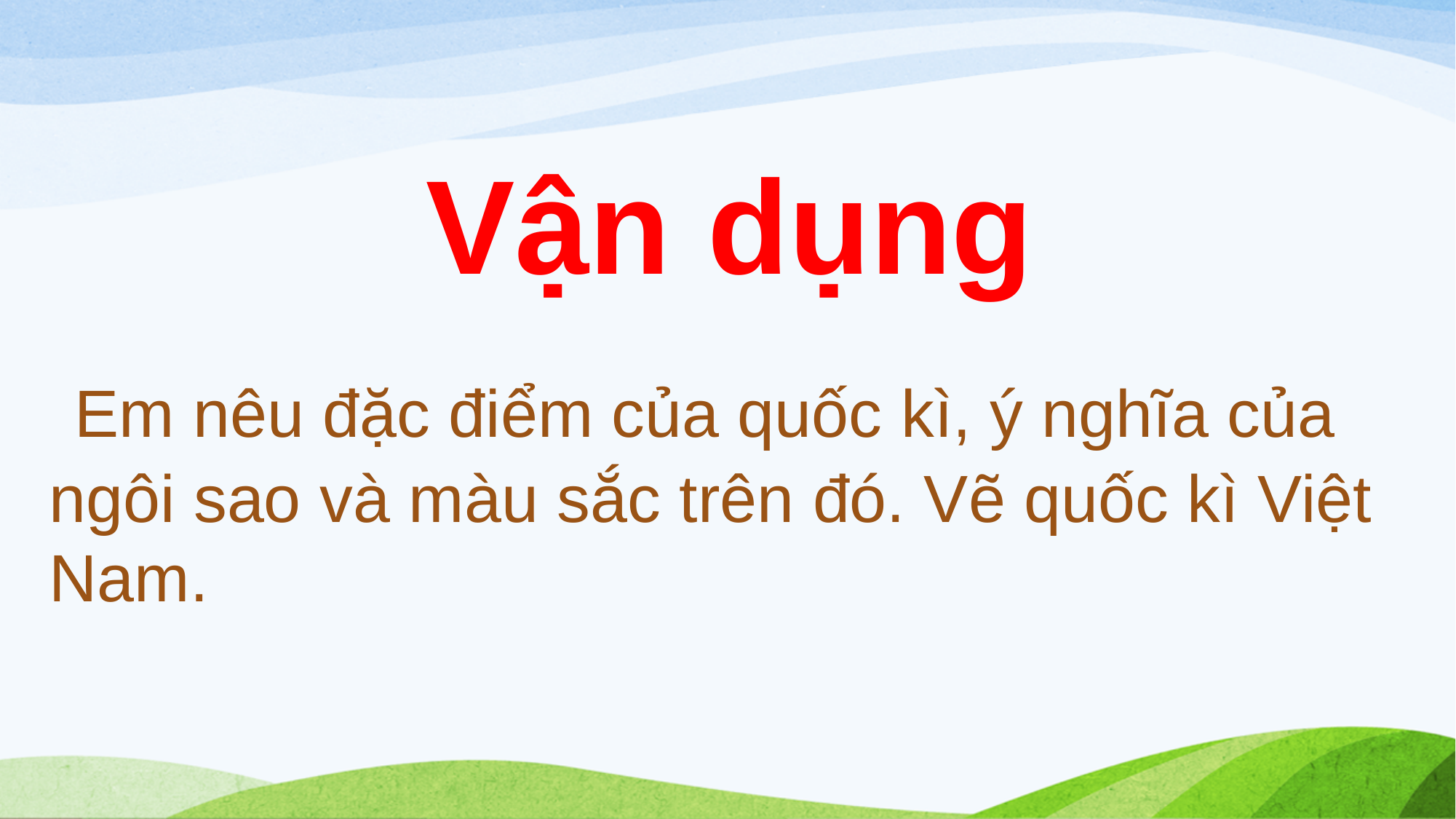

Vận dụng
 Em nêu đặc điểm của quốc kì, ý nghĩa của ngôi sao và màu sắc trên đó. Vẽ quốc kì Việt Nam.